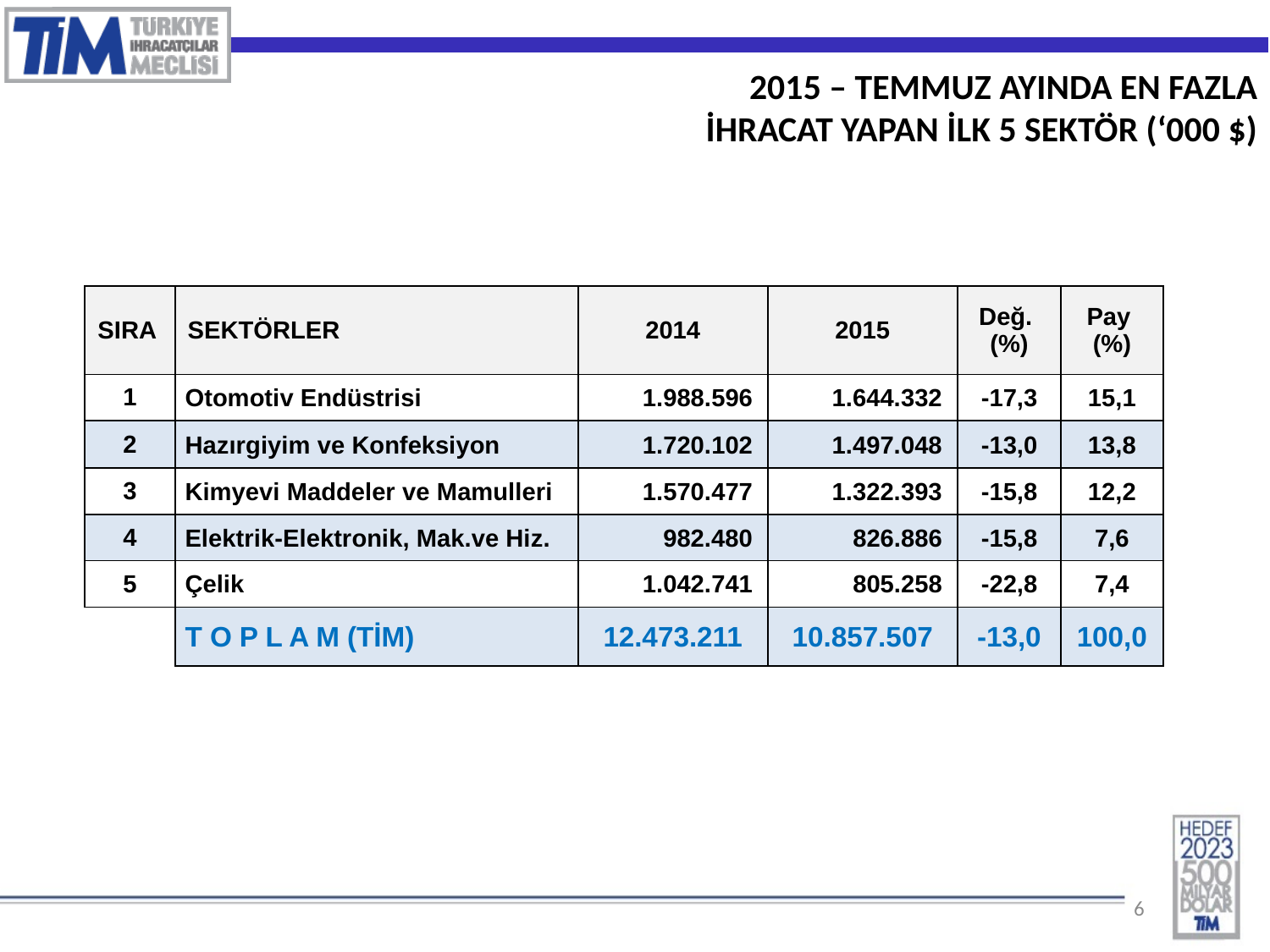

2015 – TEMMUZ AYINDA EN FAZLA
İHRACAT YAPAN İLK 5 SEKTÖR (‘000 $)
| SIRA | SEKTÖRLER | 2014 | 2015 | Değ. (%) | Pay (%) |
| --- | --- | --- | --- | --- | --- |
| 1 | Otomotiv Endüstrisi | 1.988.596 | 1.644.332 | -17,3 | 15,1 |
| 2 | Hazırgiyim ve Konfeksiyon | 1.720.102 | 1.497.048 | -13,0 | 13,8 |
| 3 | Kimyevi Maddeler ve Mamulleri | 1.570.477 | 1.322.393 | -15,8 | 12,2 |
| 4 | Elektrik-Elektronik, Mak.ve Hiz. | 982.480 | 826.886 | -15,8 | 7,6 |
| 5 | Çelik | 1.042.741 | 805.258 | -22,8 | 7,4 |
|  | T O P L A M (TİM) | 12.473.211 | 10.857.507 | -13,0 | 100,0 |
6